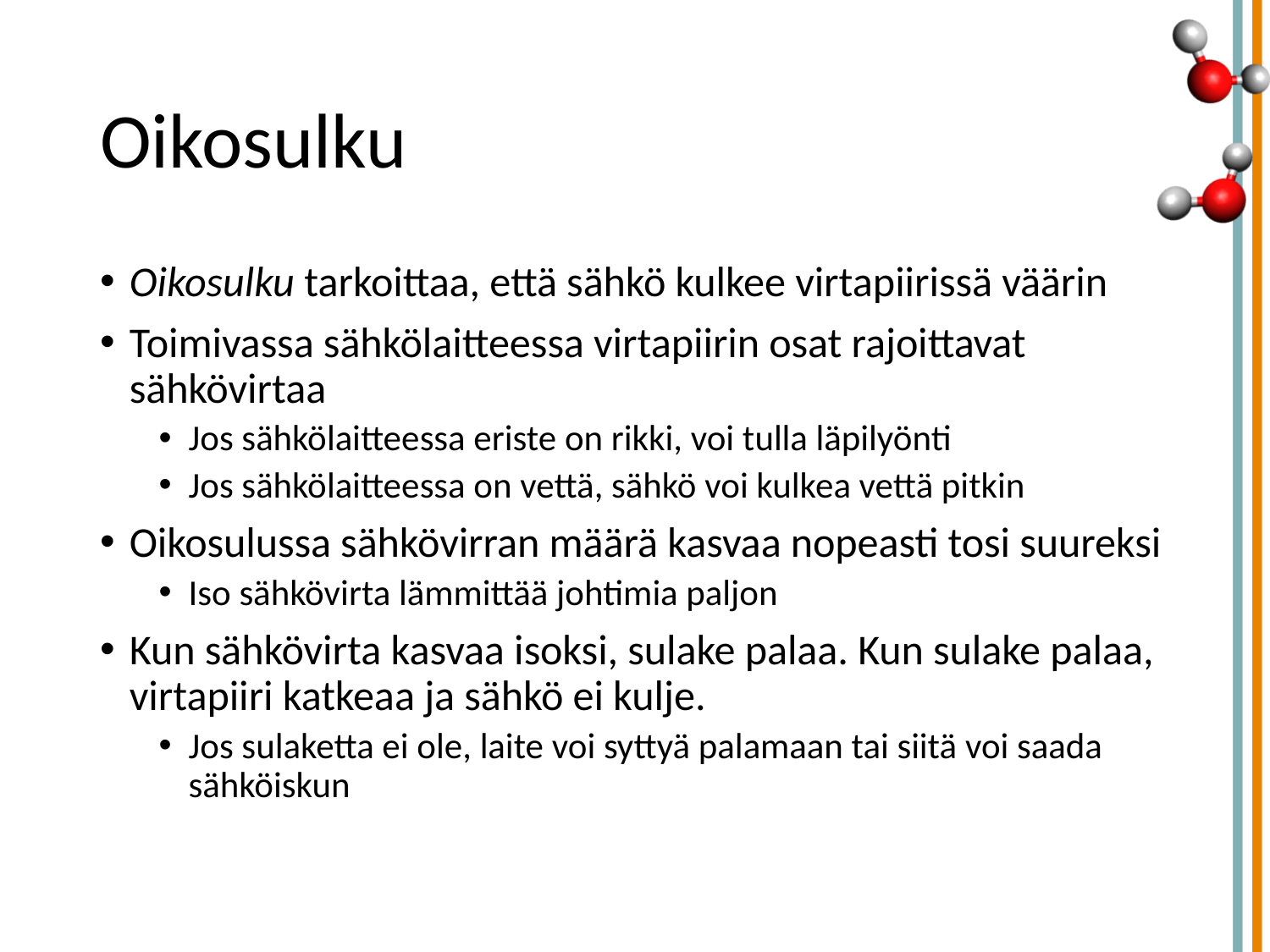

# Oikosulku
Oikosulku tarkoittaa, että sähkö kulkee virtapiirissä väärin
Toimivassa sähkölaitteessa virtapiirin osat rajoittavat sähkövirtaa
Jos sähkölaitteessa eriste on rikki, voi tulla läpilyönti
Jos sähkölaitteessa on vettä, sähkö voi kulkea vettä pitkin
Oikosulussa sähkövirran määrä kasvaa nopeasti tosi suureksi
Iso sähkövirta lämmittää johtimia paljon
Kun sähkövirta kasvaa isoksi, sulake palaa. Kun sulake palaa, virtapiiri katkeaa ja sähkö ei kulje.
Jos sulaketta ei ole, laite voi syttyä palamaan tai siitä voi saada sähköiskun